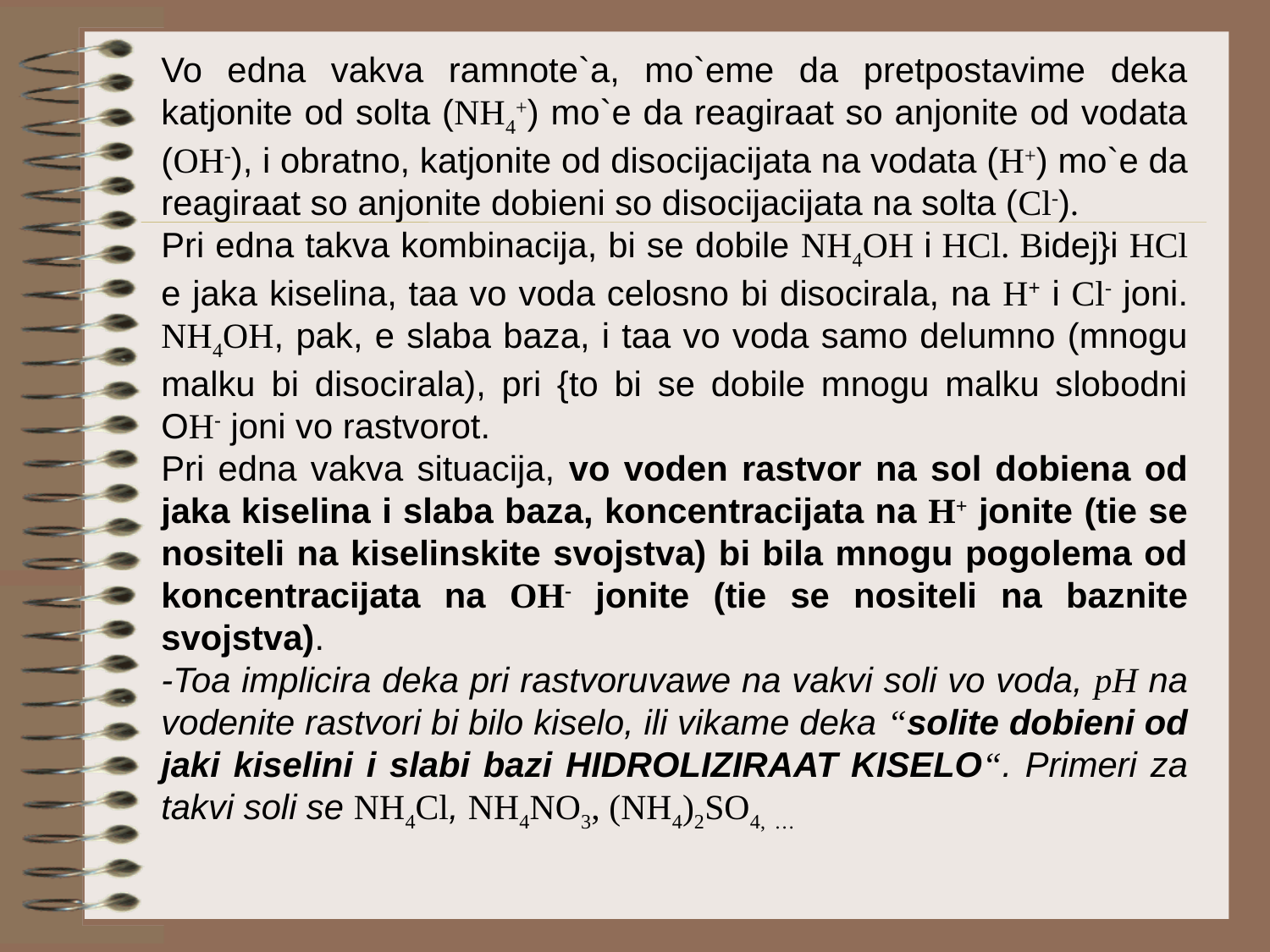

Vo edna vakva ramnote`a, mo`eme da pretpostavime deka katjonite od solta (NH4+) mo`e da reagiraat so anjonite od vodata (OH-), i obratno, katjonite od disocijacijata na vodata (H+) mo`e da reagiraat so anjonite dobieni so disocijacijata na solta (Cl-).
Pri edna takva kombinacija, bi se dobile NH4OH i HCl. Bidej}i HCl e jaka kiselina, taa vo voda celosno bi disocirala, na H+ i Cl- joni. NH4OH, pak, e slaba baza, i taa vo voda samo delumno (mnogu malku bi disocirala), pri {to bi se dobile mnogu malku slobodni OH- joni vo rastvorot.
Pri edna vakva situacija, vo voden rastvor na sol dobiena od jaka kiselina i slaba baza, koncentracijata na H+ jonite (tie se nositeli na kiselinskite svojstva) bi bila mnogu pogolema od koncentracijata na OH- jonite (tie se nositeli na baznite svojstva).
-Toa implicira deka pri rastvoruvawe na vakvi soli vo voda, pH na vodenite rastvori bi bilo kiselo, ili vikame deka “solite dobieni od jaki kiselini i slabi bazi HIDROLIZIRAAT KISELO“. Primeri za takvi soli se NH4Cl, NH4NO3, (NH4)2SO4, …